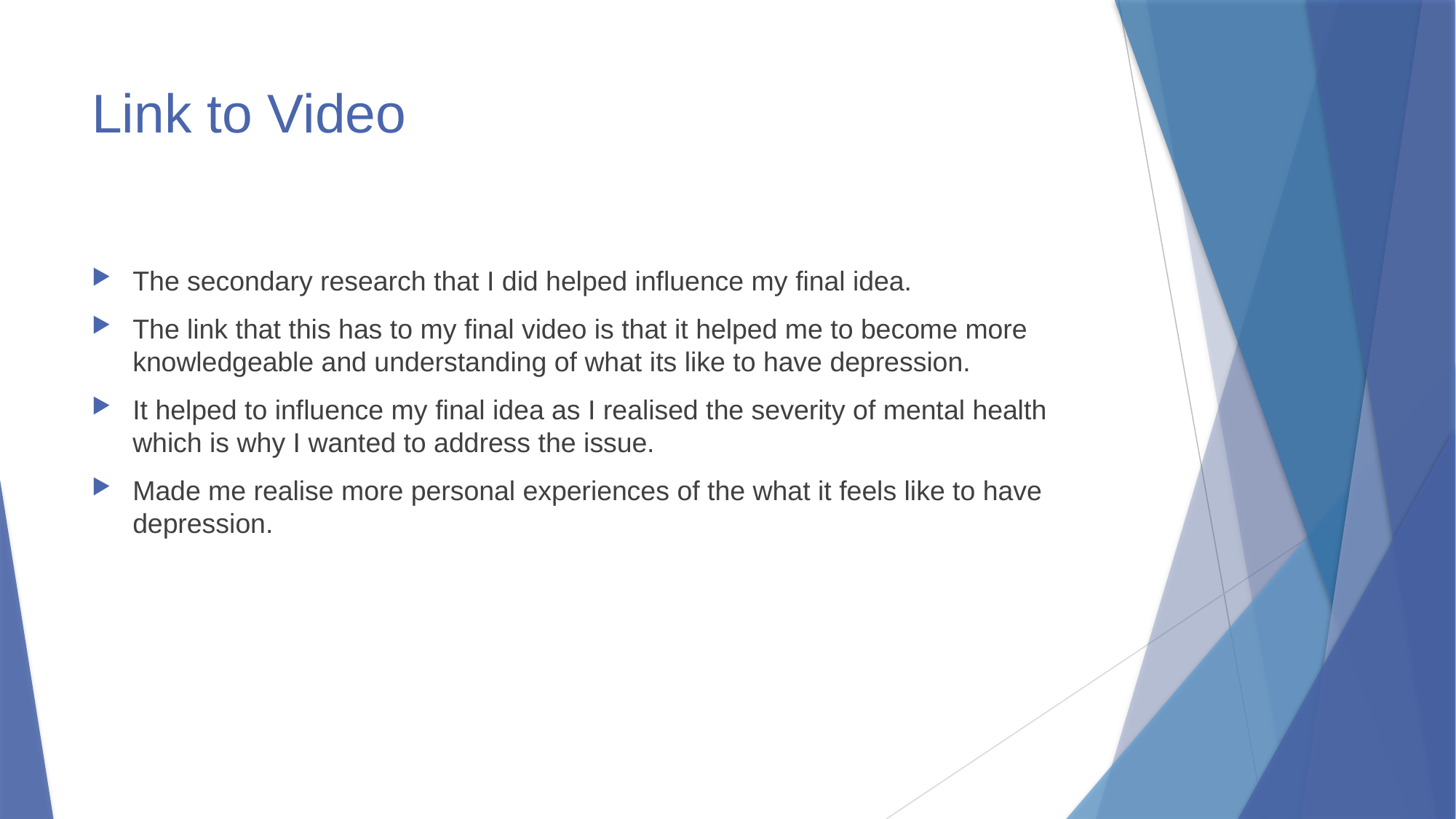

# Link to Video
The secondary research that I did helped influence my final idea.
The link that this has to my final video is that it helped me to become more knowledgeable and understanding of what its like to have depression.
It helped to influence my final idea as I realised the severity of mental health which is why I wanted to address the issue.
Made me realise more personal experiences of the what it feels like to have depression.